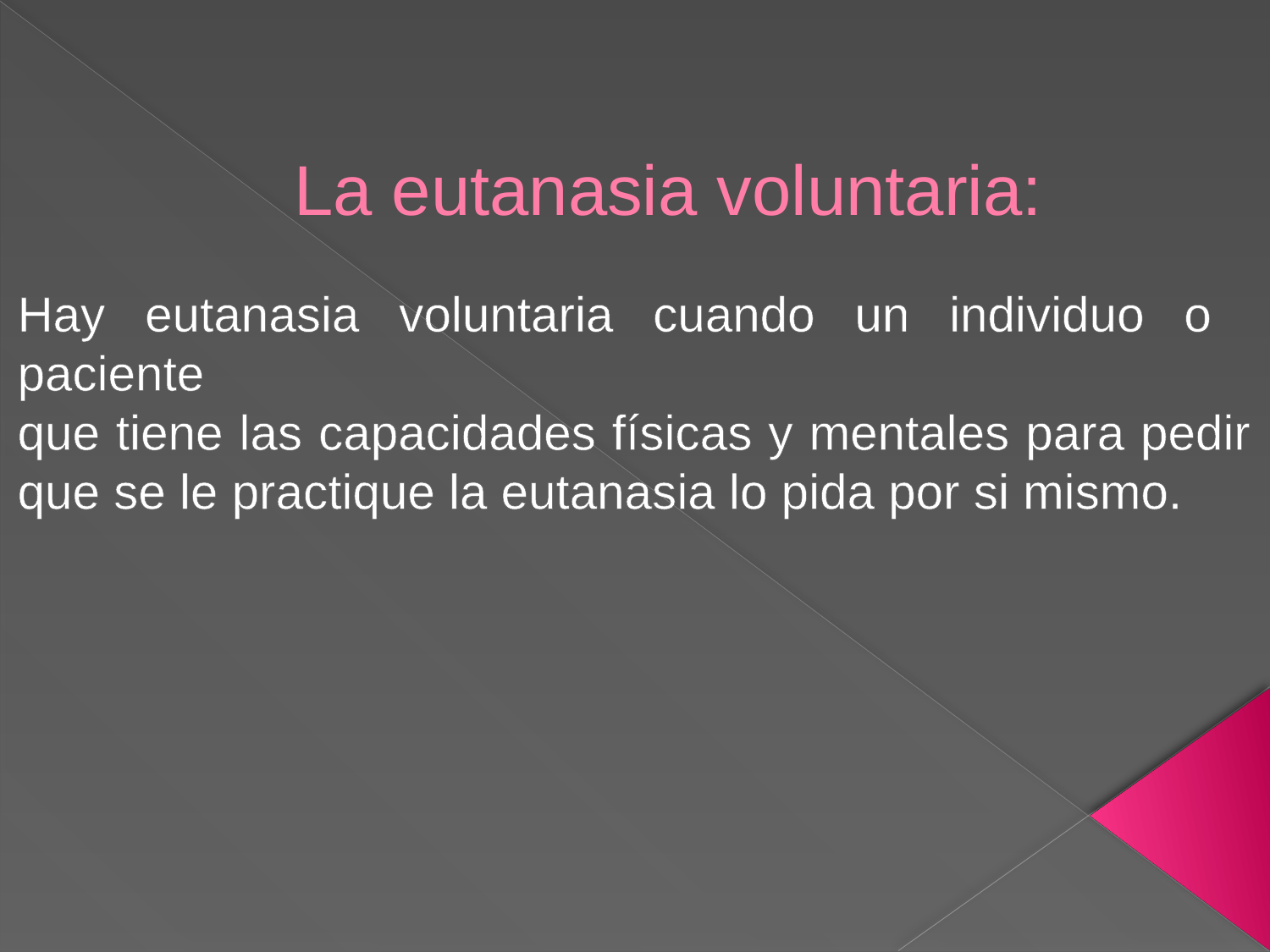

# La eutanasia voluntaria:
Hay eutanasia voluntaria cuando un individuo o  paciente
que tiene las capacidades físicas y mentales para pedir que se le practique la eutanasia lo pida por si mismo.